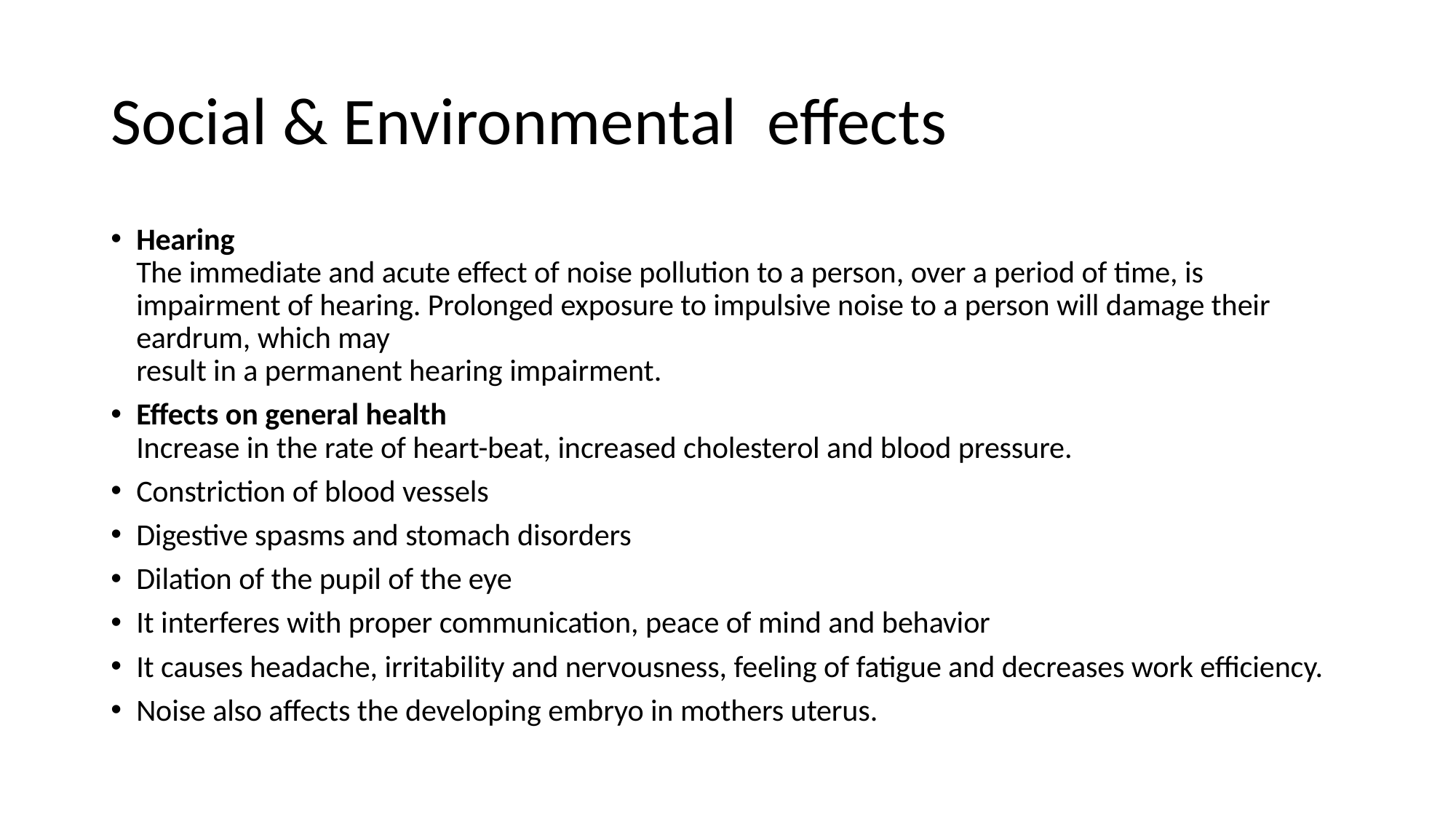

# Social & Environmental  effects
Hearing
The immediate and acute effect of noise pollution to a person, over a period of time, is impairment of hearing. Prolonged exposure to impulsive noise to a person will damage their eardrum, which may
result in a permanent hearing impairment.
Effects on general health
Increase in the rate of heart-beat, increased cholesterol and blood pressure.
Constriction of blood vessels
Digestive spasms and stomach disorders
Dilation of the pupil of the eye
It interferes with proper communication, peace of mind and behavior
It causes headache, irritability and nervousness, feeling of fatigue and decreases work efficiency.
Noise also affects the developing embryo in mothers uterus.